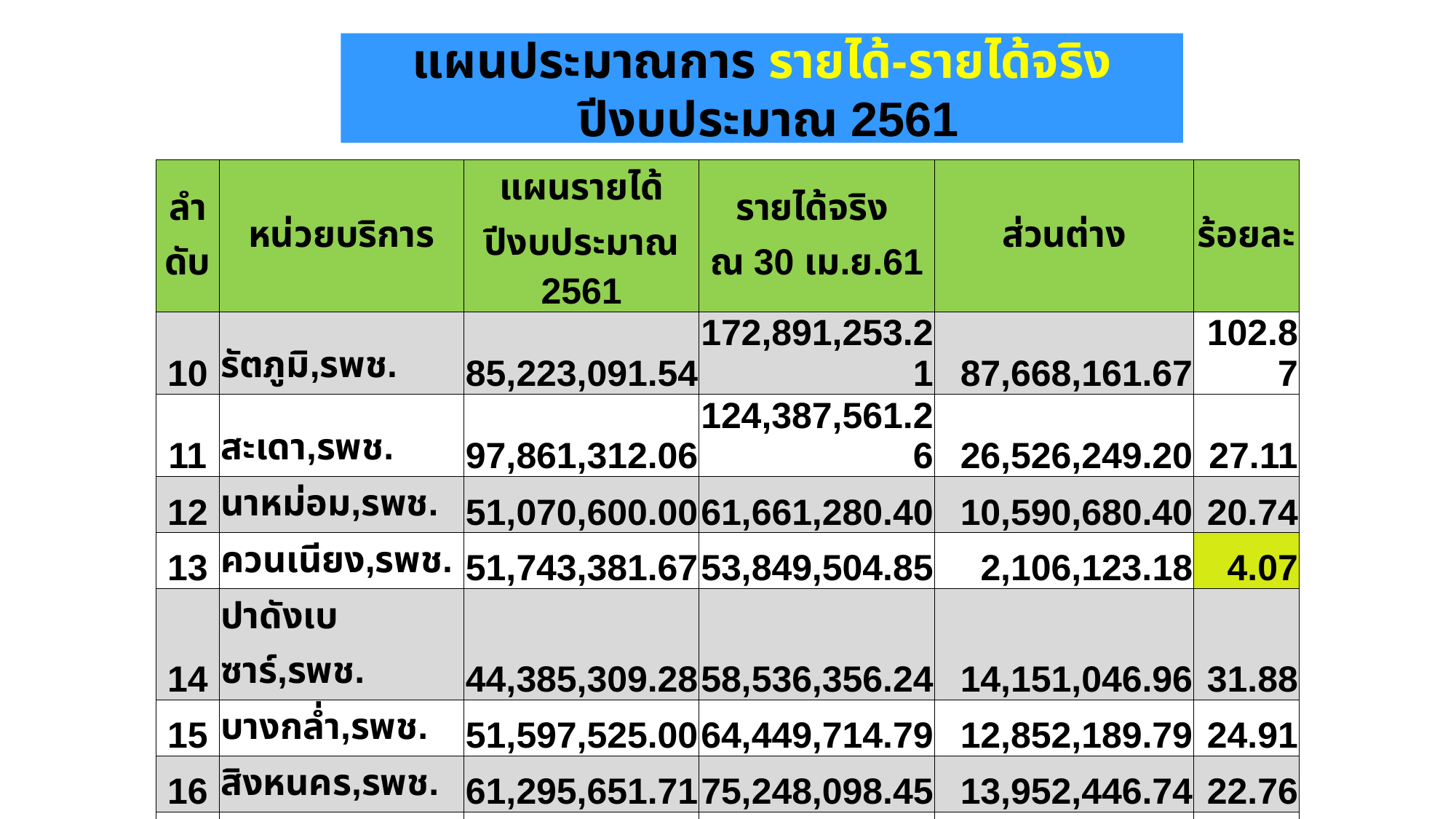

# แผนประมาณการ รายได้-รายได้จริง ปีงบประมาณ 2561
| ลำ ดับ | หน่วยบริการ | แผนรายได้ ปีงบประมาณ 2561 | รายได้จริง ณ 30 เม.ย.61 | ส่วนต่าง | ร้อยละ |
| --- | --- | --- | --- | --- | --- |
| 10 | รัตภูมิ,รพช. | 85,223,091.54 | 172,891,253.21 | 87,668,161.67 | 102.87 |
| 11 | สะเดา,รพช. | 97,861,312.06 | 124,387,561.26 | 26,526,249.20 | 27.11 |
| 12 | นาหม่อม,รพช. | 51,070,600.00 | 61,661,280.40 | 10,590,680.40 | 20.74 |
| 13 | ควนเนียง,รพช. | 51,743,381.67 | 53,849,504.85 | 2,106,123.18 | 4.07 |
| 14 | ปาดังเบซาร์,รพช. | 44,385,309.28 | 58,536,356.24 | 14,151,046.96 | 31.88 |
| 15 | บางกล่ำ,รพช. | 51,597,525.00 | 64,449,714.79 | 12,852,189.79 | 24.91 |
| 16 | สิงหนคร,รพช. | 61,295,651.71 | 75,248,098.45 | 13,952,446.74 | 22.76 |
| 17 | คลองหอยโข่ง,รพช. | 45,264,696.98 | 55,592,358.40 | 10,327,661.42 | 22.82 |
| รวม |  | 3,694,553,153.60 | 3,956,743,724.85 | 262,190,571.25 | 7.10 |